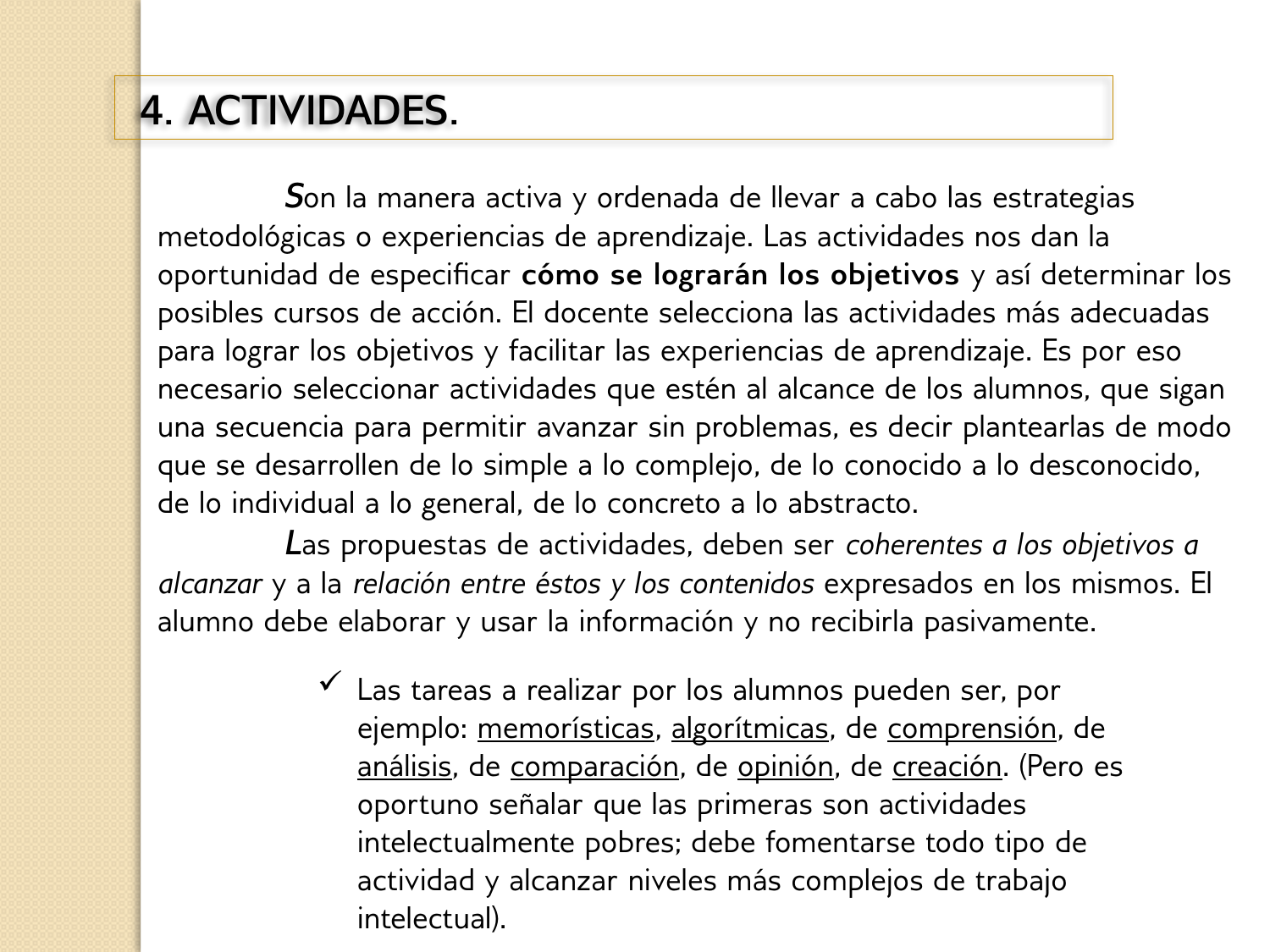

4. ACTIVIDADES.
	Son la manera activa y ordenada de llevar a cabo las estrategias metodológicas o experiencias de aprendizaje. Las actividades nos dan la oportunidad de especificar cómo se lograrán los objetivos y así determinar los posibles cursos de acción. El docente selecciona las actividades más adecuadas para lograr los objetivos y facilitar las experiencias de aprendizaje. Es por eso necesario seleccionar actividades que estén al alcance de los alumnos, que sigan una secuencia para permitir avanzar sin problemas, es decir plantearlas de modo que se desarrollen de lo simple a lo complejo, de lo conocido a lo desconocido, de lo individual a lo general, de lo concreto a lo abstracto.
	Las propuestas de actividades, deben ser coherentes a los objetivos a alcanzar y a la relación entre éstos y los contenidos expresados en los mismos. El alumno debe elaborar y usar la información y no recibirla pasivamente.
Las tareas a realizar por los alumnos pueden ser, por ejemplo: memorísticas, algorítmicas, de comprensión, de análisis, de comparación, de opinión, de creación. (Pero es oportuno señalar que las primeras son actividades intelectualmente pobres; debe fomentarse todo tipo de actividad y alcanzar niveles más complejos de trabajo intelectual).